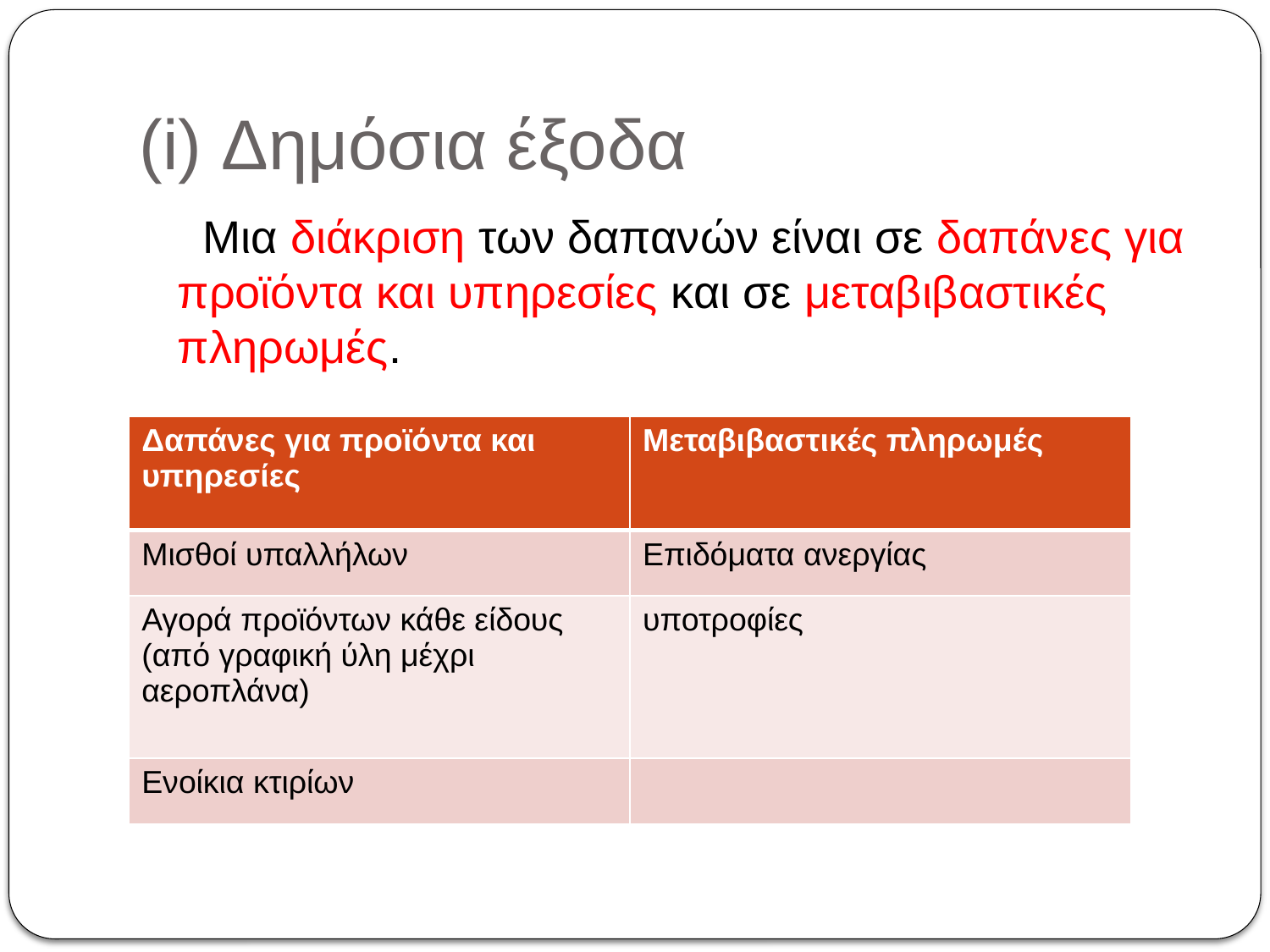

# (i) Δημόσια έξοδα
     Μια διάκριση των δαπανών είναι σε δαπάνες για προϊόντα και υπηρεσίες και σε μεταβιβαστικές πληρωμές.

| Δαπάνες για προϊόντα και υπηρεσίες | Μεταβιβαστικές πληρωμές |
| --- | --- |
| Μισθοί υπαλλήλων | Επιδόματα ανεργίας |
| Αγορά προϊόντων κάθε είδους (από γραφική ύλη μέχρι αεροπλάνα) | υποτροφίες |
| Ενοίκια κτιρίων |  |